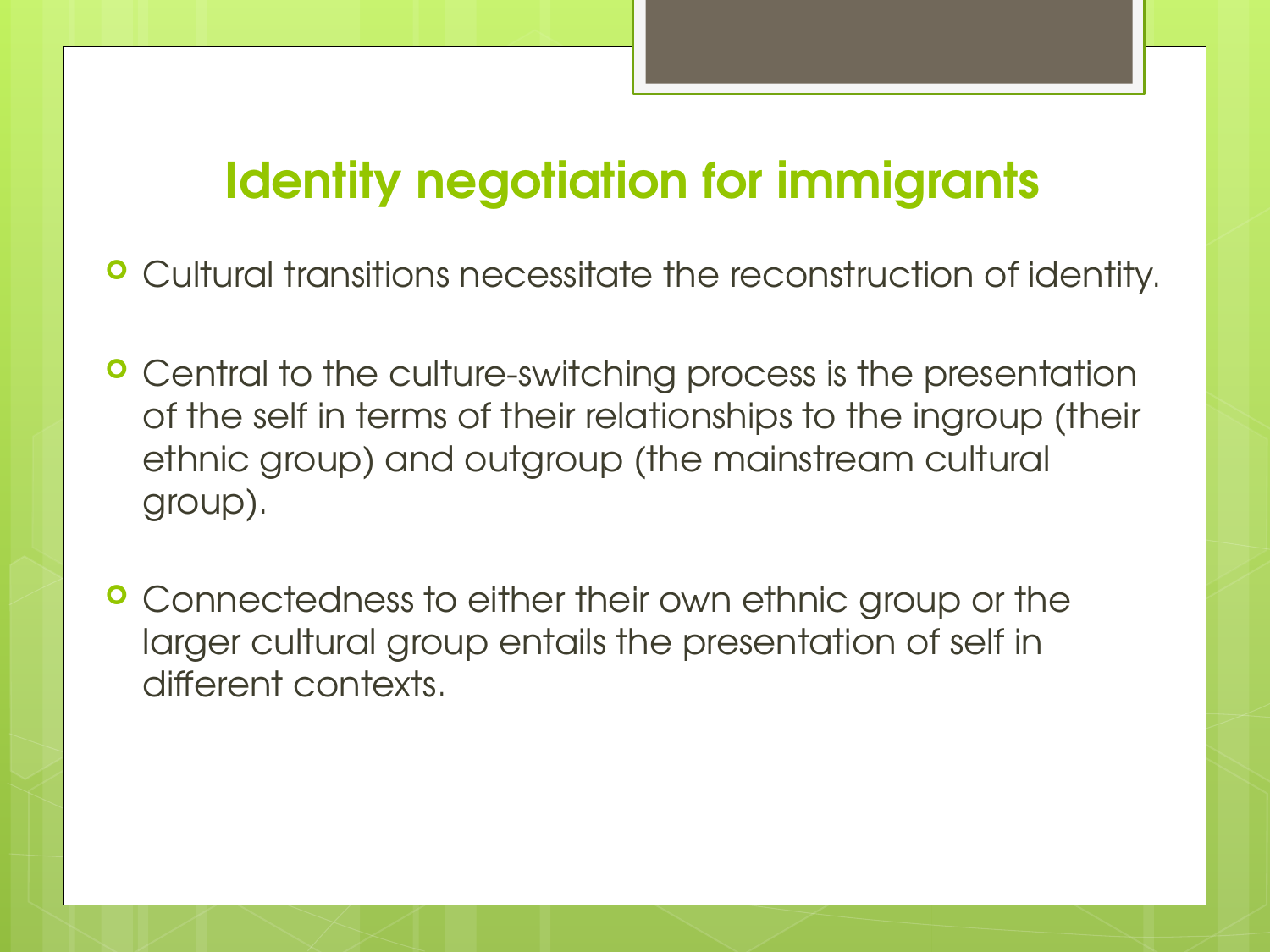

# Identity negotiation for immigrants
Cultural transitions necessitate the reconstruction of identity.

Central to the culture-switching process is the presentation of the self in terms of their relationships to the ingroup (their ethnic group) and outgroup (the mainstream cultural group).

Connectedness to either their own ethnic group or the larger cultural group entails the presentation of self in different contexts.